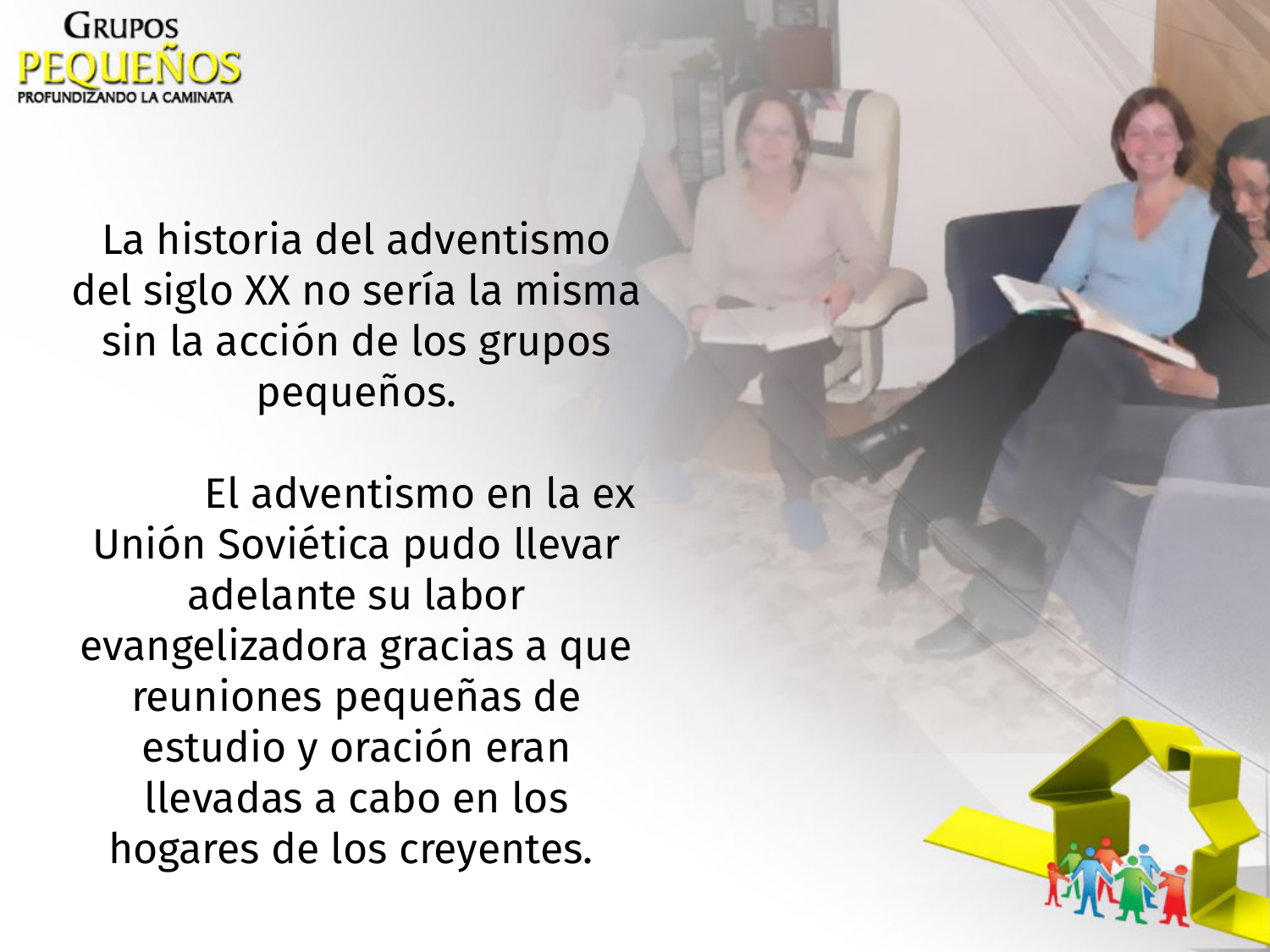

La historia del adventismo del siglo XX no sería la misma sin la acción de los grupos pequeños.

	El adventismo en la ex Unión Soviética pudo llevar adelante su labor evangelizadora gracias a que reuniones pequeñas de estudio y oración eran llevadas a cabo en los hogares de los creyentes.